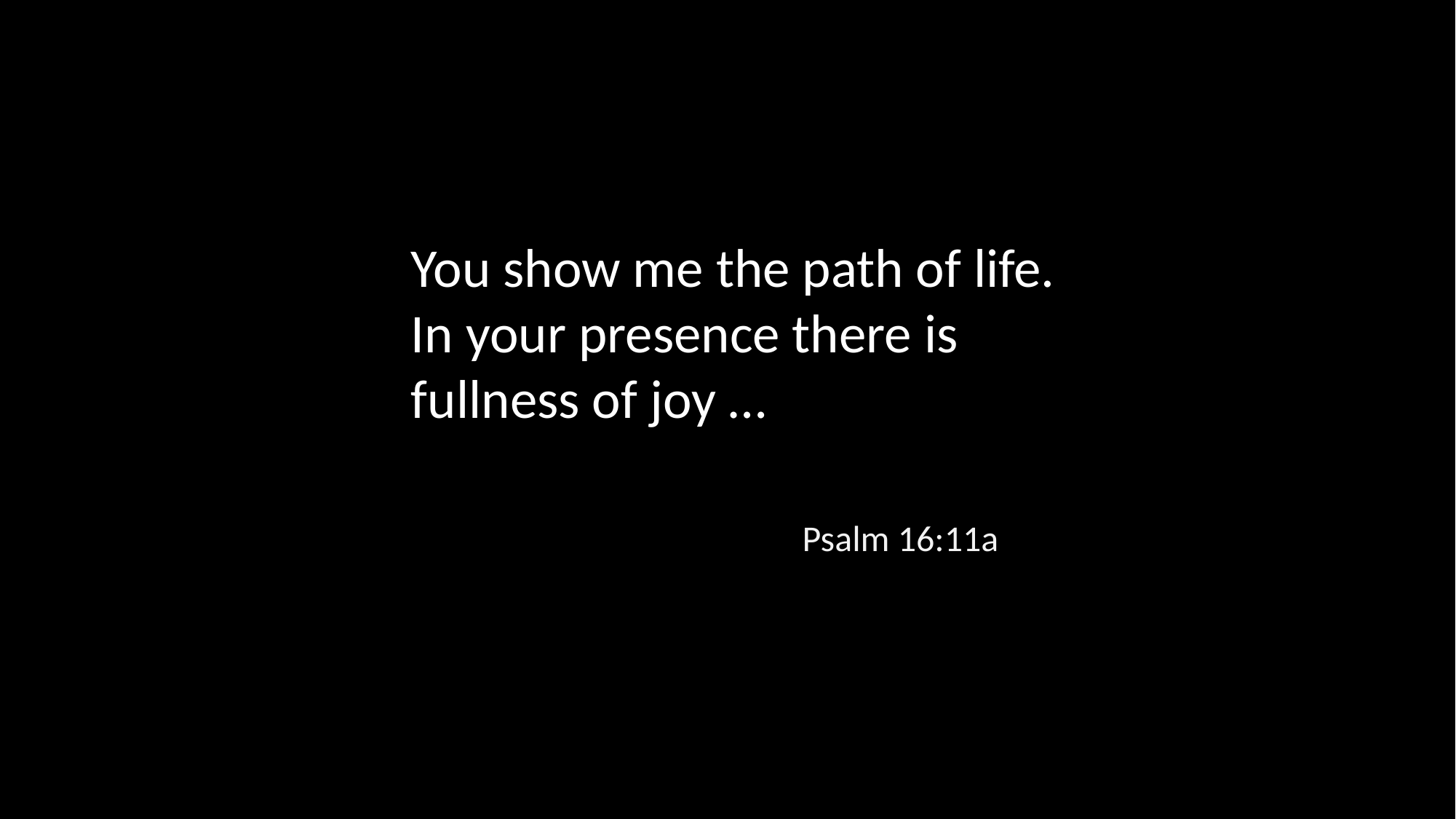

You show me the path of life.
In your presence there is fullness of joy …
Psalm 16:11a